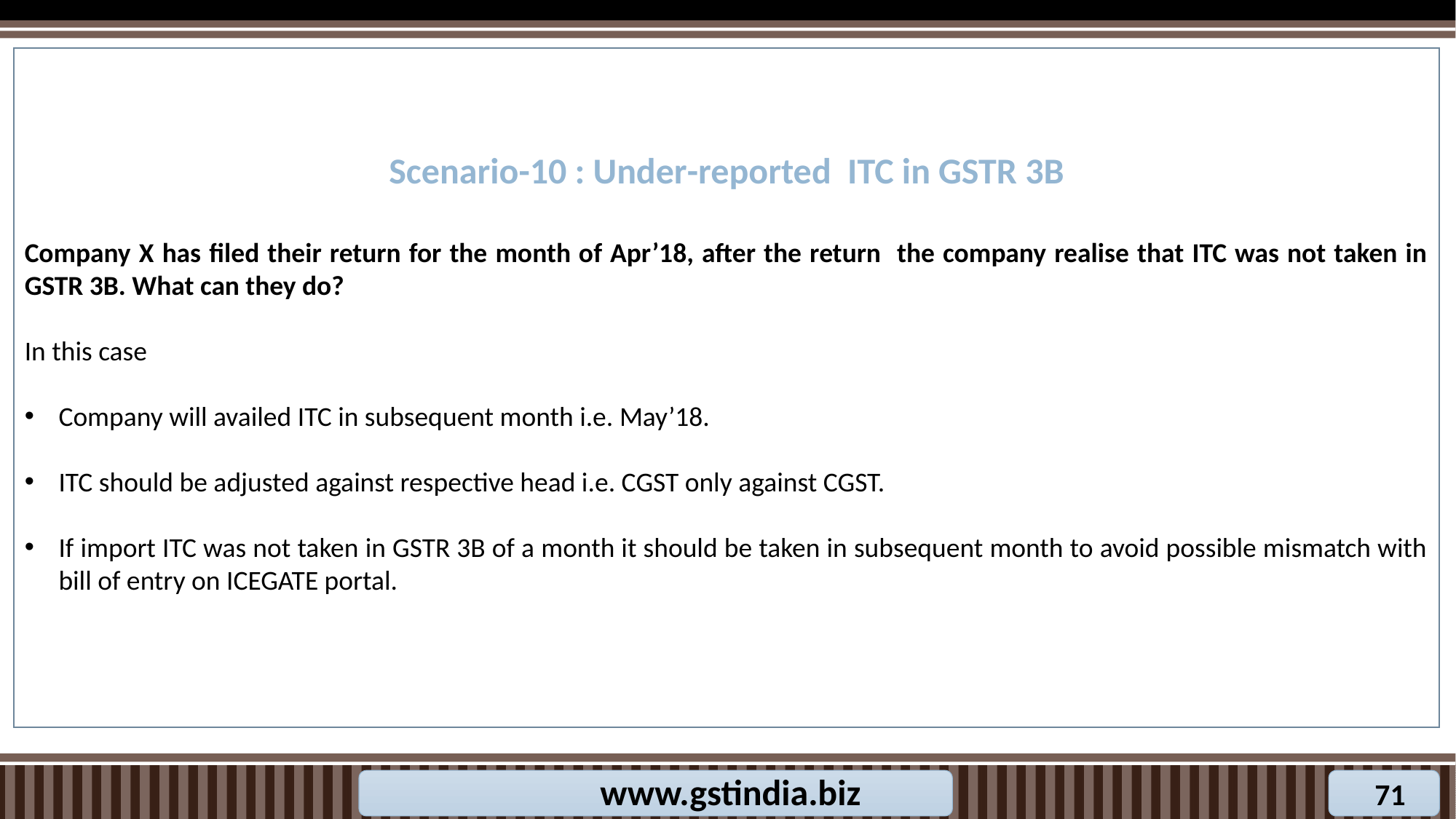

Scenario-10 : Under-reported  ITC in GSTR 3B

Company X has filed their return for the month of Apr’18, after the return  the company realise that ITC was not taken in GSTR 3B. What can they do?

In this case

Company will availed ITC in subsequent month i.e. May’18.

ITC should be adjusted against respective head i.e. CGST only against CGST.

If import ITC was not taken in GSTR 3B of a month it should be taken in subsequent month to avoid possible mismatch with bill of entry on ICEGATE portal.

www.gstindia.biz

71